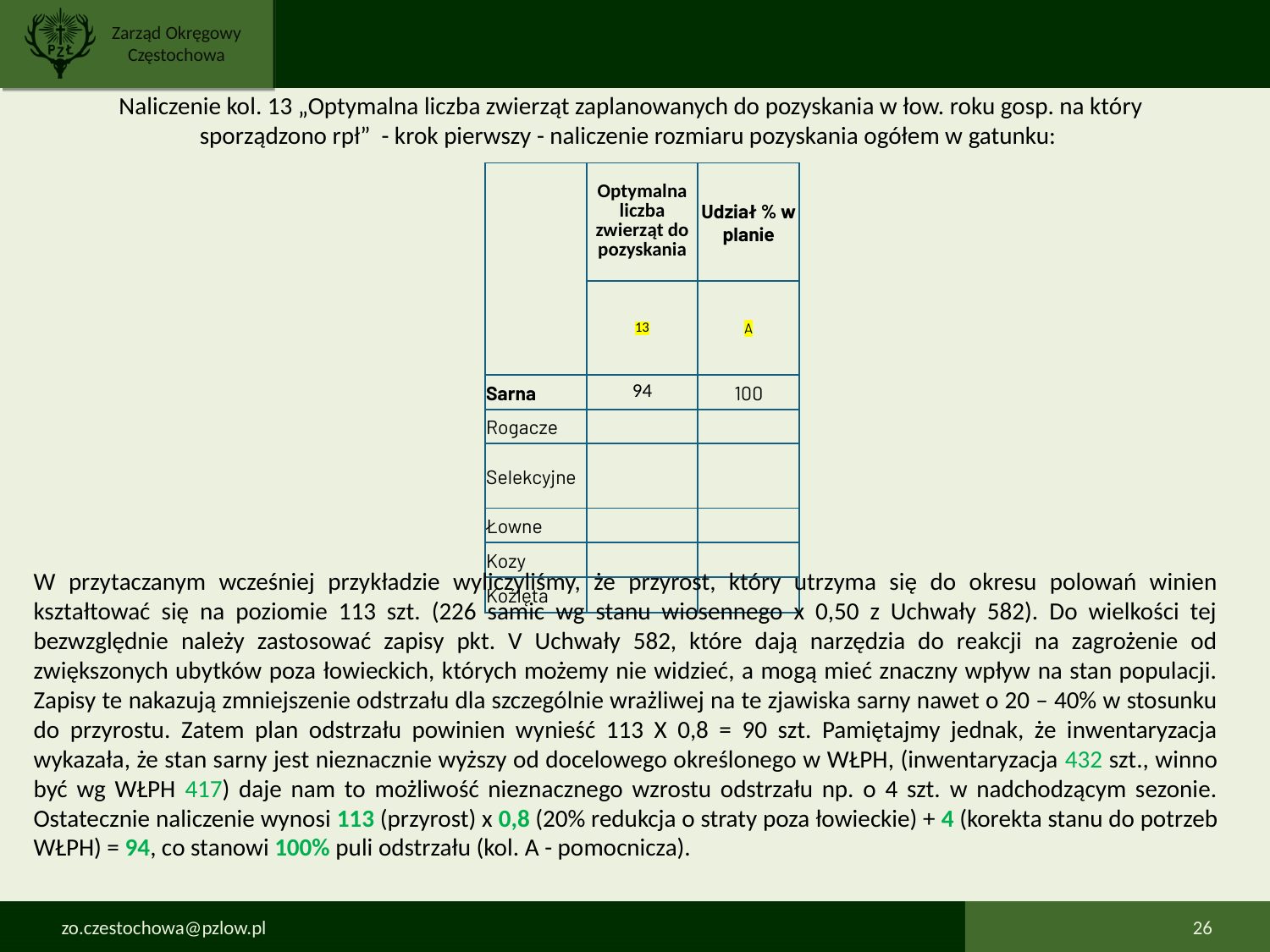

Naliczenie kol. 13 „Optymalna liczba zwierząt zaplanowanych do pozyskania w łow. roku gosp. na który sporządzono rpł”  - krok pierwszy - naliczenie rozmiaru pozyskania ogółem w gatunku:
|  | Optymalna liczba zwierząt do pozyskania | Udział % w planie |
| --- | --- | --- |
|  | 13 | A |
| Sarna | 94 | 100 |
| Rogacze |  |  |
| Selekcyjne |  |  |
| Łowne |  |  |
| Kozy |  |  |
| Koźlęta |  |  |

W przytaczanym wcześniej przykładzie wyliczyliśmy, że przyrost, który utrzyma się do okresu polowań winien kształtować się na poziomie 113 szt. (226 samic wg stanu wiosennego x 0,50 z Uchwały 582). Do wielkości tej bezwzględnie należy zastosować zapisy pkt. V Uchwały 582, które dają narzędzia do reakcji na zagrożenie od zwiększonych ubytków poza łowieckich, których możemy nie widzieć, a mogą mieć znaczny wpływ na stan populacji. Zapisy te nakazują zmniejszenie odstrzału dla szczególnie wrażliwej na te zjawiska sarny nawet o 20 – 40% w stosunku do przyrostu. Zatem plan odstrzału powinien wynieść 113 X 0,8 = 90 szt. Pamiętajmy jednak, że inwentaryzacja wykazała, że stan sarny jest nieznacznie wyższy od docelowego określonego w WŁPH, (inwentaryzacja 432 szt., winno być wg WŁPH 417) daje nam to możliwość nieznacznego wzrostu odstrzału np. o 4 szt. w nadchodzącym sezonie. Ostatecznie naliczenie wynosi 113 (przyrost) x 0,8 (20% redukcja o straty poza łowieckie) + 4 (korekta stanu do potrzeb WŁPH) = 94, co stanowi 100% puli odstrzału (kol. A - pomocnicza).
                                   26
          zo.czestochowa@pzlow.pl